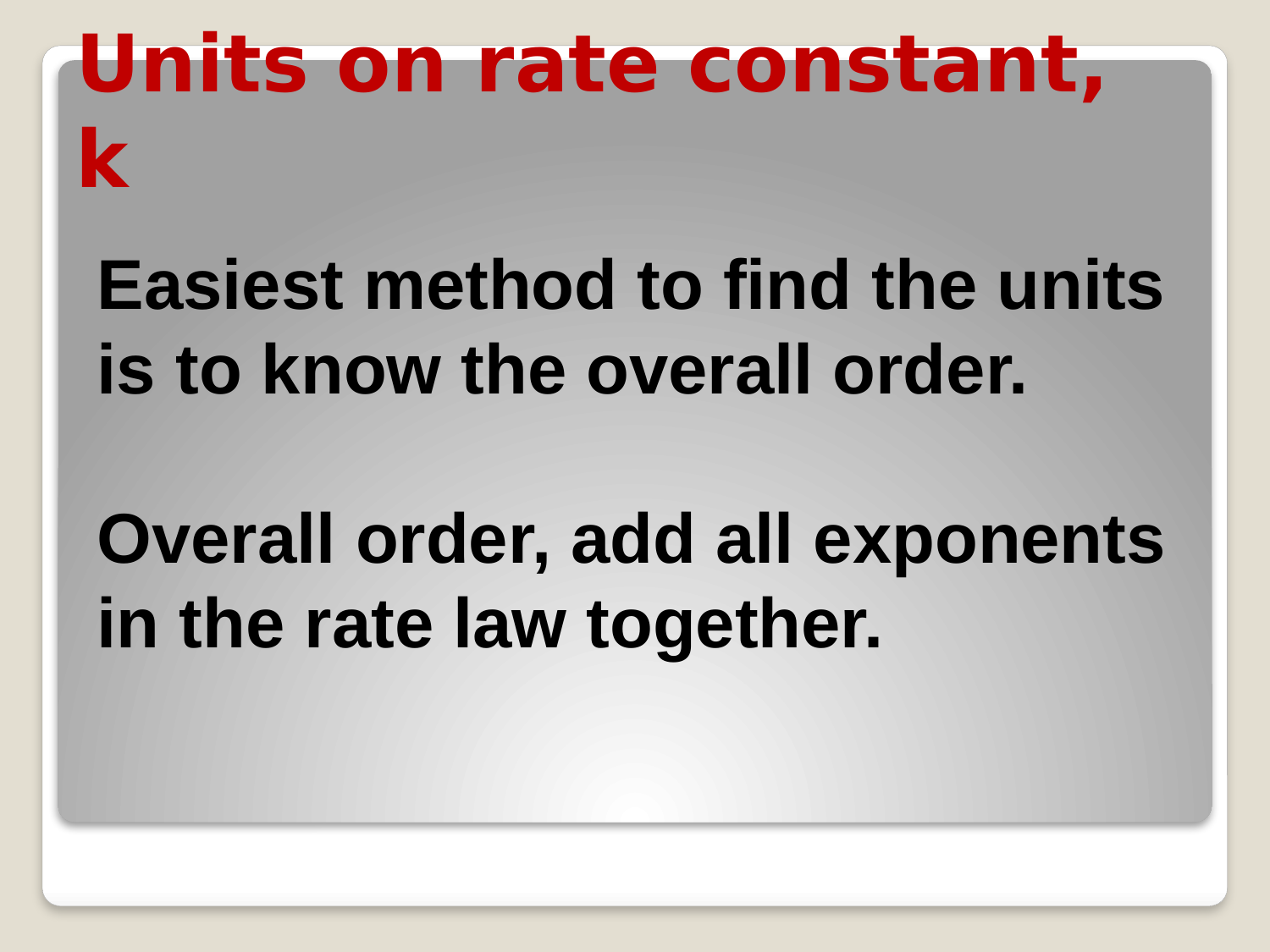

# Units on rate constant, k
Easiest method to find the units is to know the overall order.

Overall order, add all exponents in the rate law together.